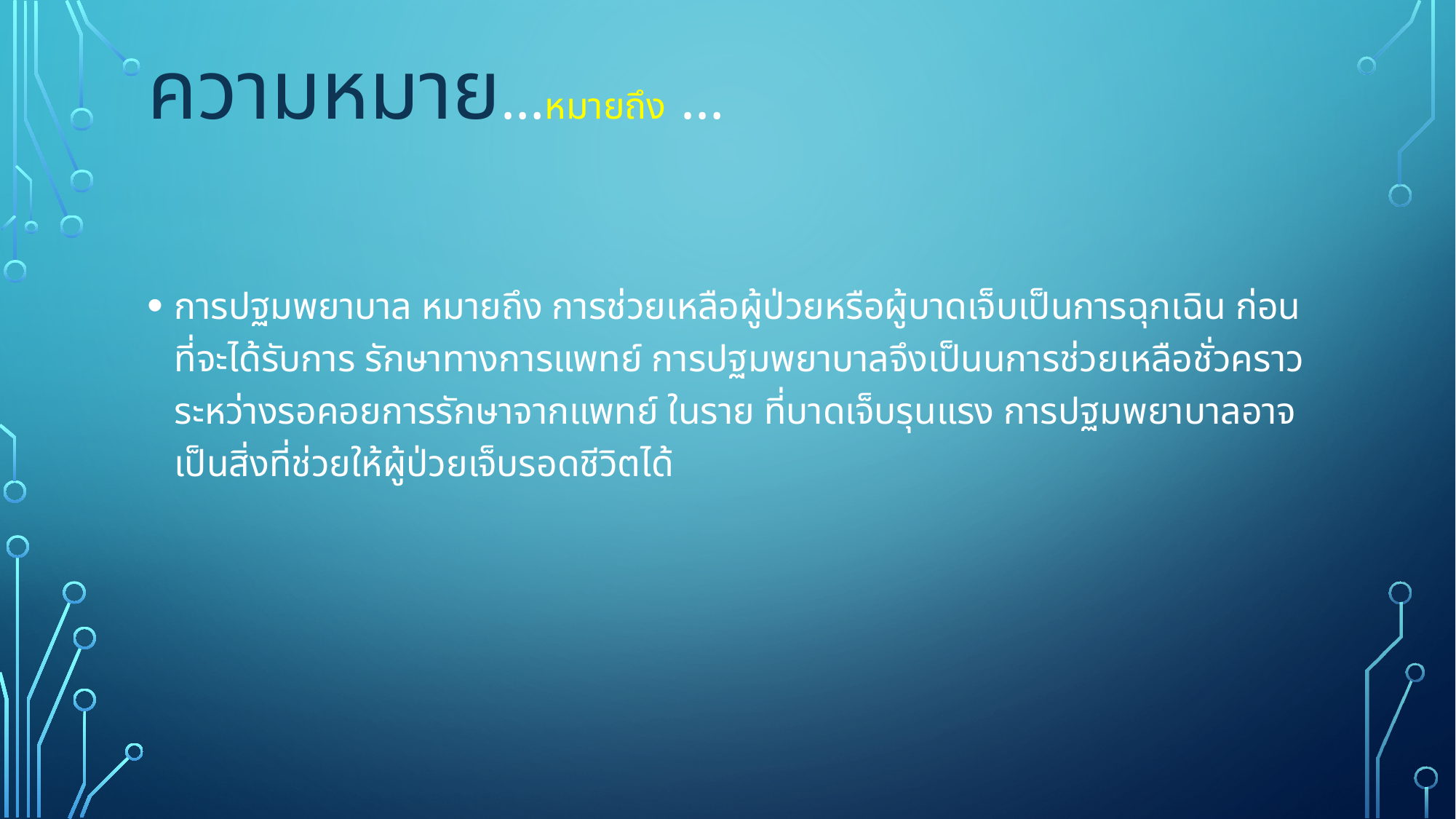

# ความหมาย…หมายถึง …
การปฐมพยาบาล หมายถึง การช่วยเหลือผู้ป่วยหรือผู้บาดเจ็บเป็นการฉุกเฉิน ก่อนที่จะได้รับการ รักษาทางการแพทย์ การปฐมพยาบาลจึงเป็นนการช่วยเหลือชั่วคราวระหว่างรอคอยการรักษาจากแพทย์ ในราย ที่บาดเจ็บรุนแรง การปฐมพยาบาลอาจเป็นสิ่งที่ช่วยให้ผู้ป่วยเจ็บรอดชีวิตได้